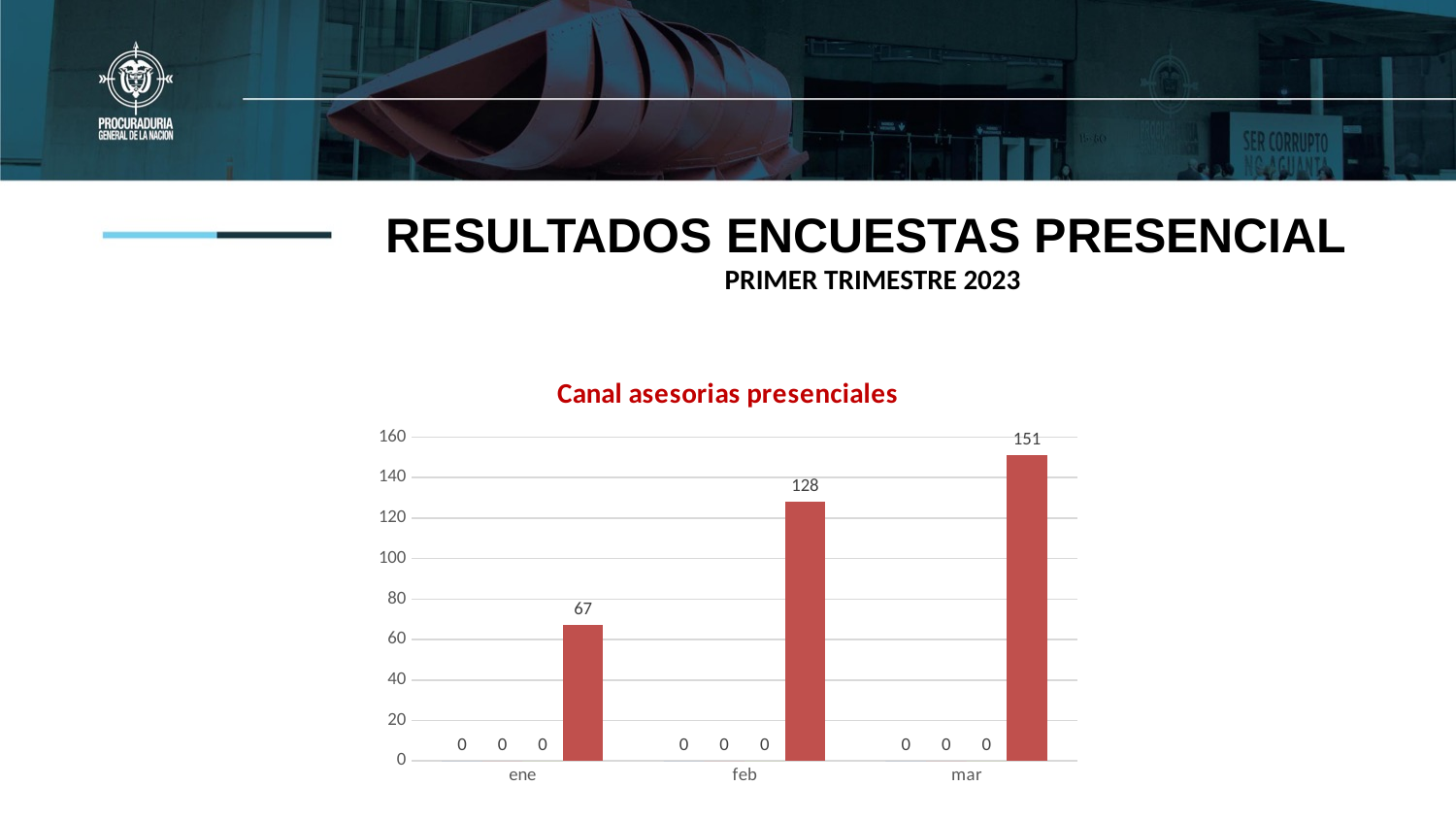

# RESULTADOS ENCUESTAS PRESENCIAL PRIMER TRIMESTRE 2023

### Chart: Canal asesorias presenciales

| Category |  Malo |  Regular  |  Bueno |  Excelente |
|---|---|---|---|---|
| ene | 0.0 | 0.0 | 0.0 | 67.0 |
| feb | 0.0 | 0.0 | 0.0 | 128.0 |
| mar | 0.0 | 0.0 | 0.0 | 151.0 |